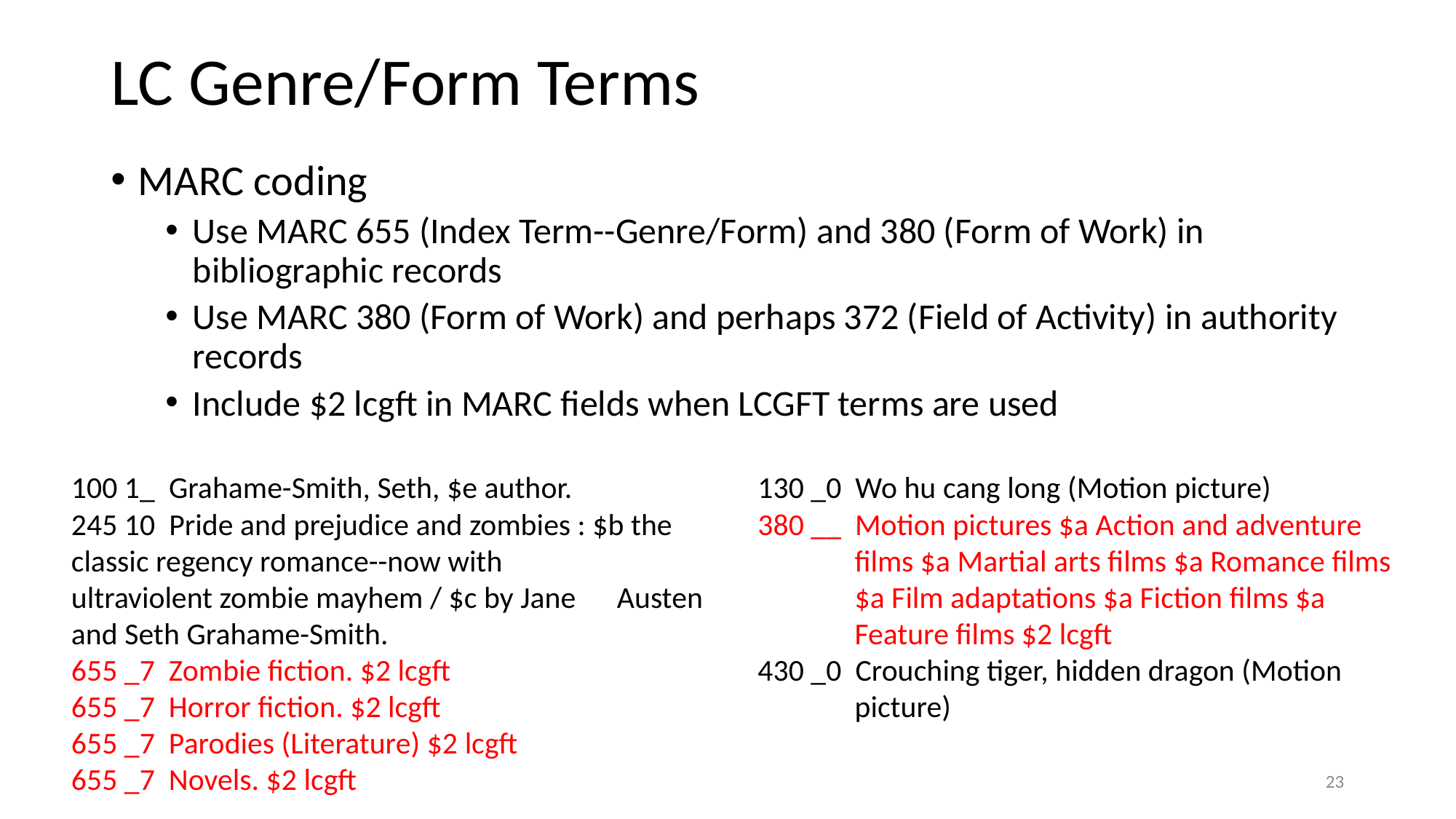

# LC Genre/Form Terms
MARC coding
Use MARC 655 (Index Term--Genre/Form) and 380 (Form of Work) in bibliographic records
Use MARC 380 (Form of Work) and perhaps 372 (Field of Activity) in authority records
Include $2 lcgft in MARC fields when LCGFT terms are used
130 _0  Wo hu cang long (Motion picture)
380 __  Motion pictures $a Action and adventure
              films $a Martial arts films $a Romance films
              $a Film adaptations $a Fiction films $a
              Feature films $2 lcgft
430 _0  Crouching tiger, hidden dragon (Motion
              picture)
100 1_  Grahame-Smith, Seth, $e author.
245 10  Pride and prejudice and zombies : $b the 	classic regency romance--now with 	ultraviolent zombie mayhem / $c by Jane 	Austen and Seth Grahame-Smith.
655 _7  Zombie fiction. $2 lcgft
655 _7  Horror fiction. $2 lcgft
655 _7  Parodies (Literature) $2 lcgft
655 _7  Novels. $2 lcgft
23